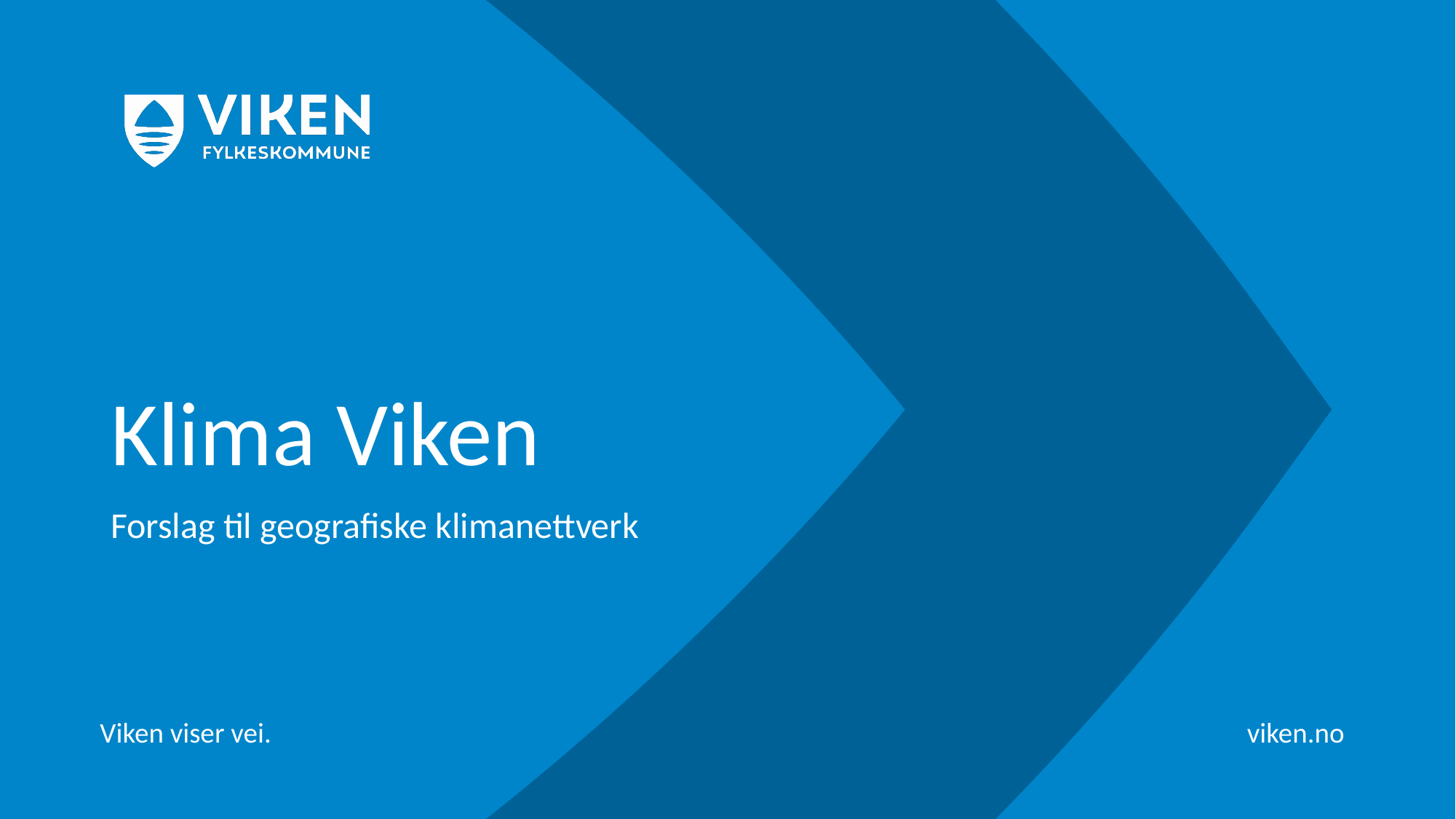

# Klima Viken
Forslag til geografiske klimanettverk